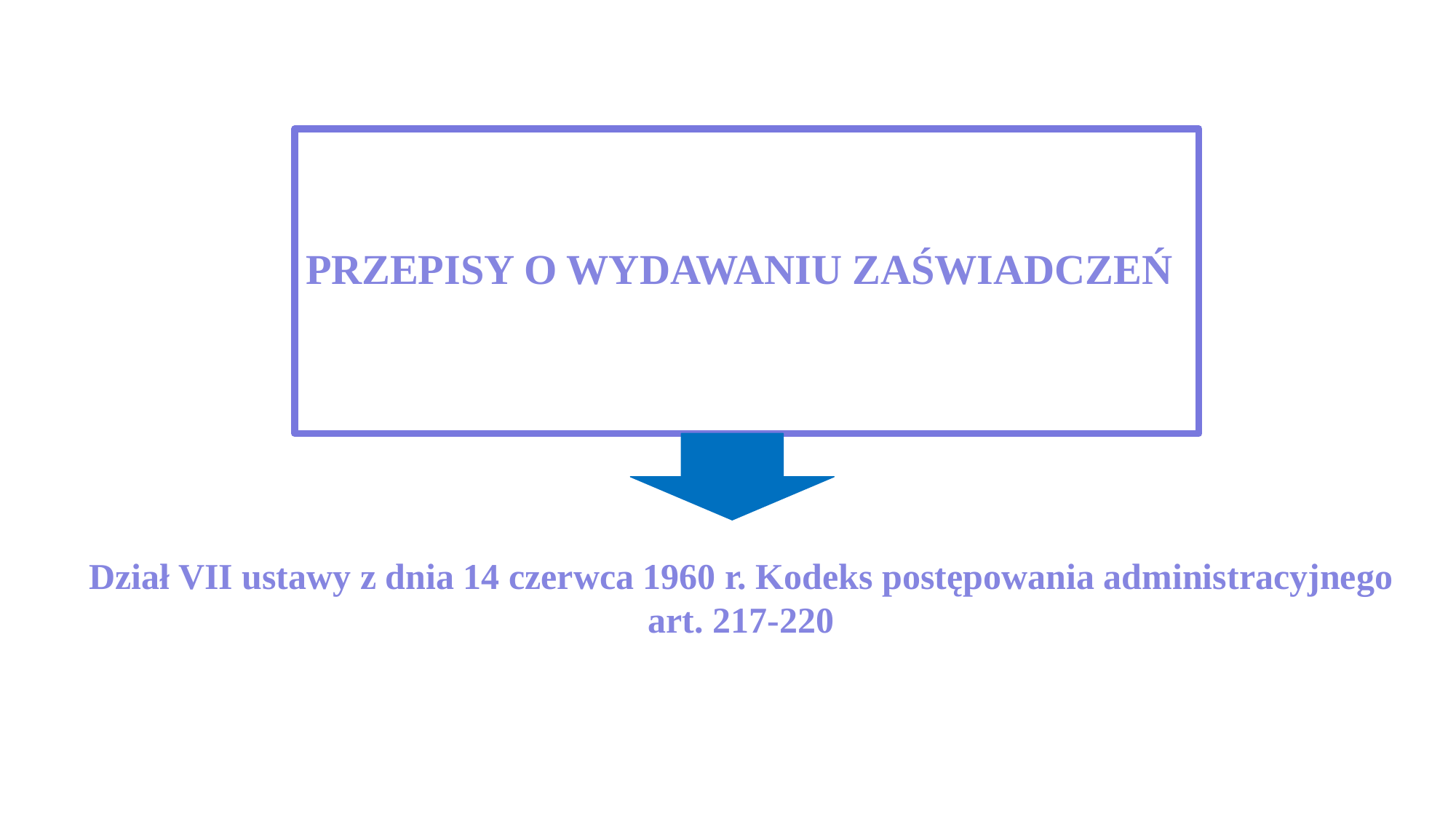

PRZEPISY O WYDAWANIU ZAŚWIADCZEŃ

Dział VII ustawy z dnia 14 czerwca 1960 r. Kodeks postępowania administracyjnego
art. 217-220